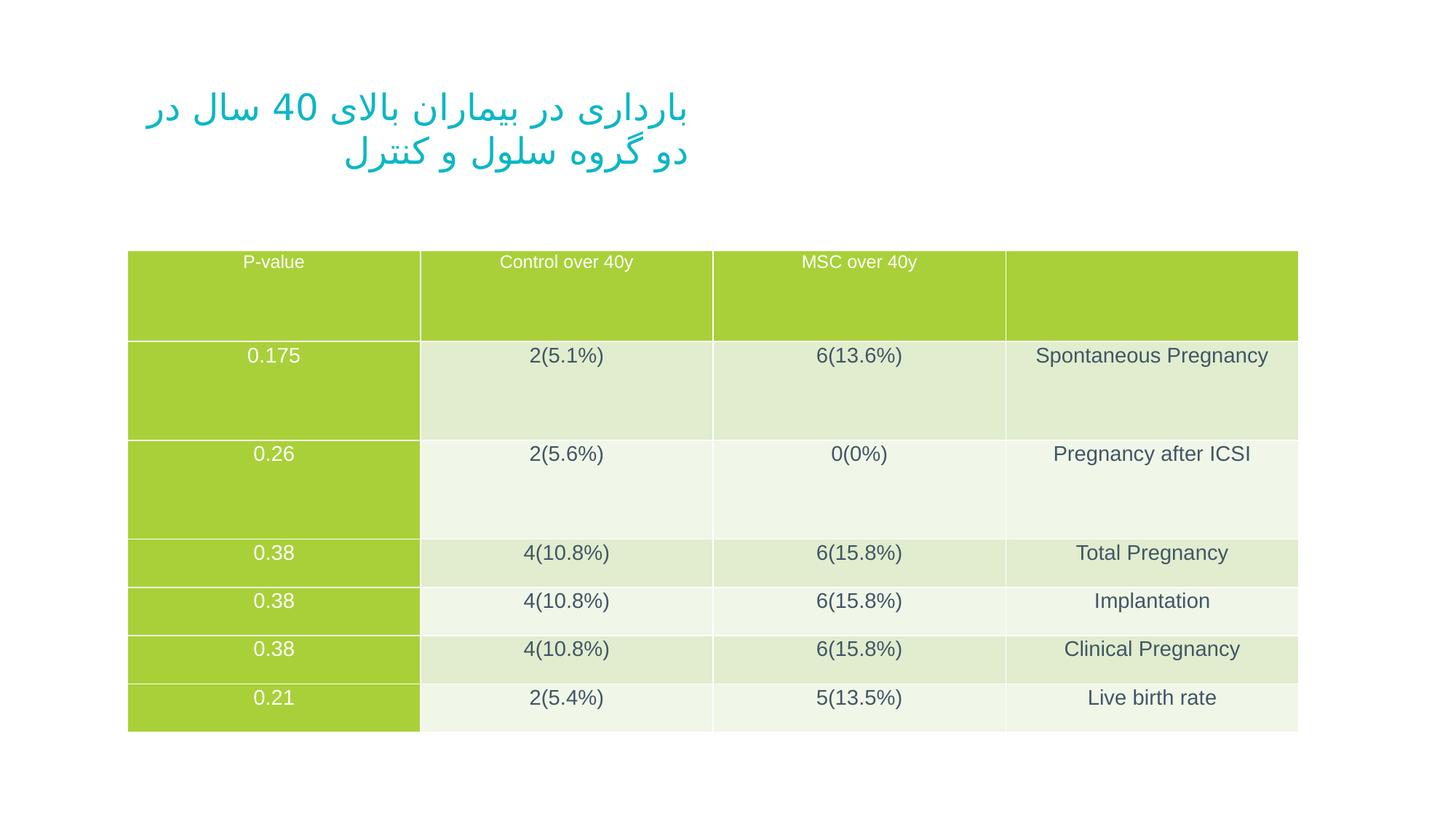

# بارداری در بیماران بالای 40 سال در دو گروه سلول و کنترل
| P-value | Control over 40y | MSC over 40y |  |
| --- | --- | --- | --- |
| 0.175 | 2(5.1%) | 6(13.6%) | Spontaneous Pregnancy |
| 0.26 | 2(5.6%) | 0(0%) | Pregnancy after ICSI |
| 0.38 | 4(10.8%) | 6(15.8%) | Total Pregnancy |
| 0.38 | 4(10.8%) | 6(15.8%) | Implantation |
| 0.38 | 4(10.8%) | 6(15.8%) | Clinical Pregnancy |
| 0.21 | 2(5.4%) | 5(13.5%) | Live birth rate |